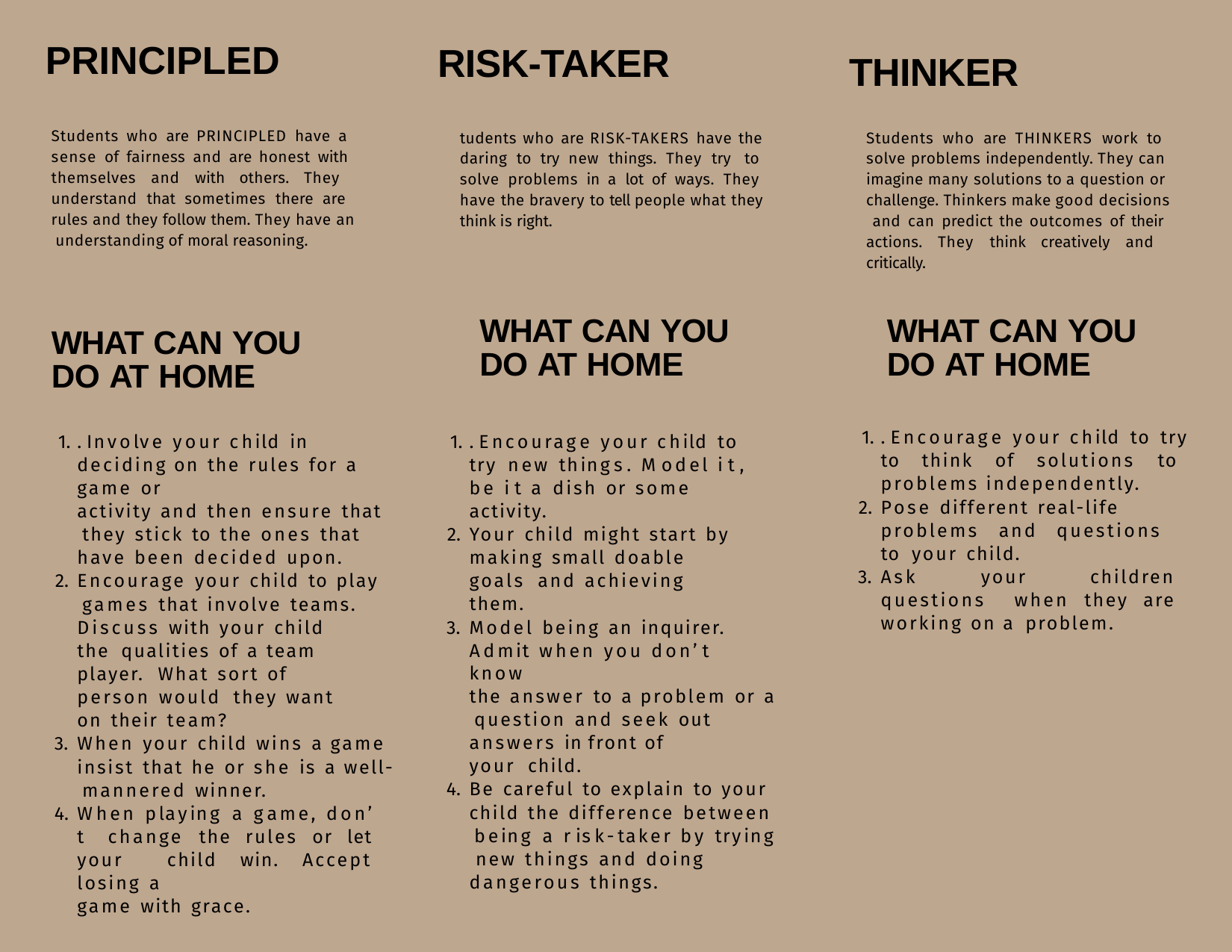

# PRINCIPLED
RISK-TAKER
tudents who are RISK-TAKERS have the  daring to try new things. They try to  solve problems in a lot of ways. They  have the bravery to tell people what they  think is right.
THINKER
Students who are THINKERS work to  solve problems independently. They can  imagine many solutions to a question or  challenge. Thinkers make good decisions  and can predict the outcomes of their  actions. They think creatively and  critically.
Students who are PRINCIPLED have a  sense of fairness and are honest with  themselves and with others. They  understand that sometimes there are  rules and they follow them. They have an  understanding of moral reasoning.
WHAT CAN YOU
WHAT CAN YOU
WHAT CAN YOU
DO AT HOME
. Encourage  your  child  to  try  new  things.  Model  i t ,  be  i t  a  dish or some activity.
Your child might start by  making small doable goals  and achieving them.
Model being an inquirer.
Admit  when  you  don’ t  know
the answer to a problem or a  question and seek out
answers in front of your  child.
Be careful to explain to your  child the difference between  being  a  r isk-taker  by  trying  new things and doing
dangerous things.
DO AT HOME
. Encourage  your  child  to  try   to think of solutions to  problems independently.
Pose different real-life
problems and questions to  your child.
Ask your children questions  when they are working on a  problem.
DO AT HOME
. Involve  your  child  in   deciding on the rules for a  game or
activity and then ensure that  they stick to the ones that
have been decided upon.
Encourage your child to play  games that involve teams.
Discuss with your child the  qualities of a team player.  What sort of person would  they want on their team?
When your child wins a game  insist that he or she is a well-  mannered winner.
When  playing  a  game,  don’ t  change the rules or let your  child win. Accept losing a
game with grace.